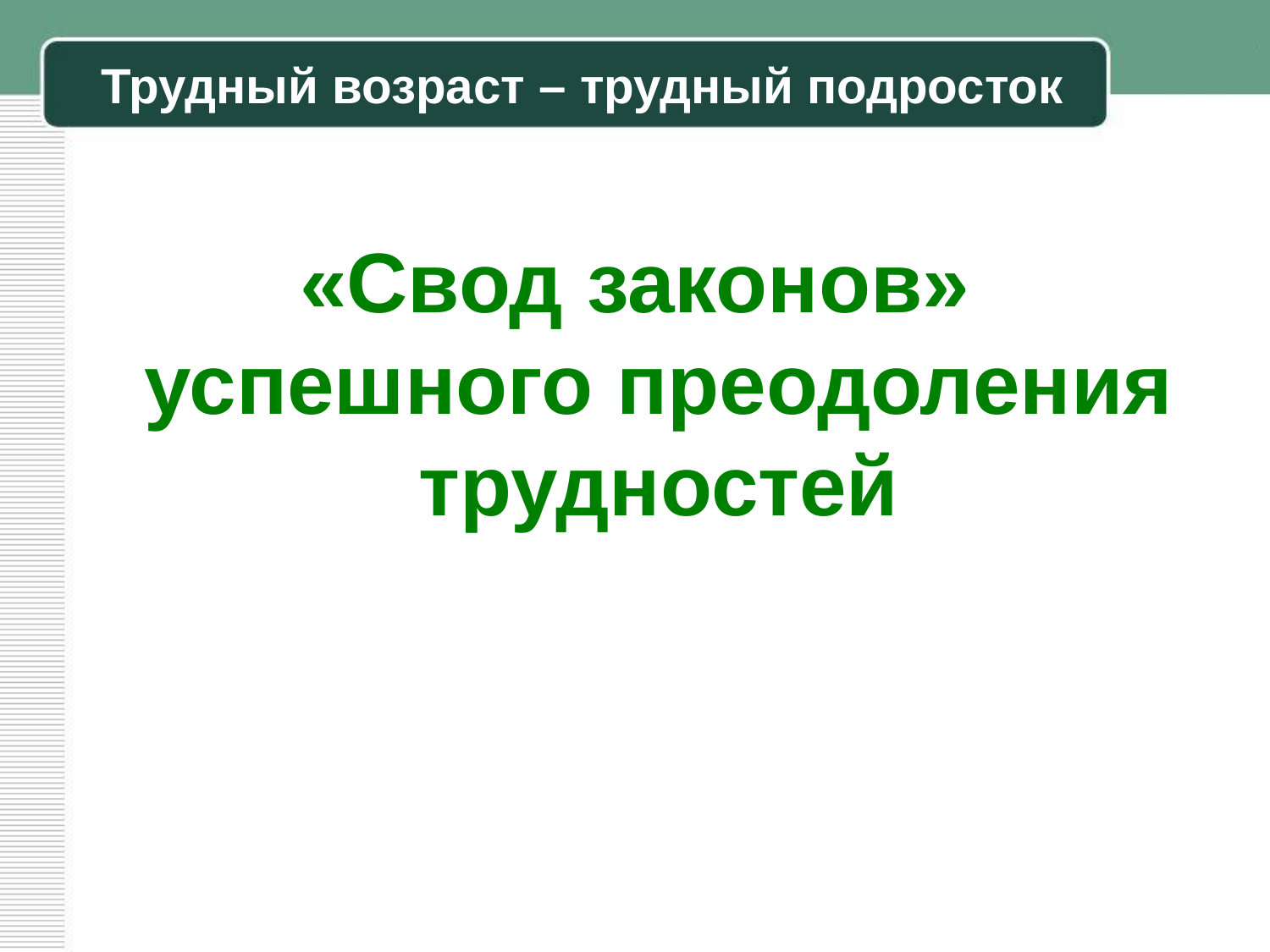

# Трудный возраст – трудный подросток
«Свод законов» успешного преодоления трудностей